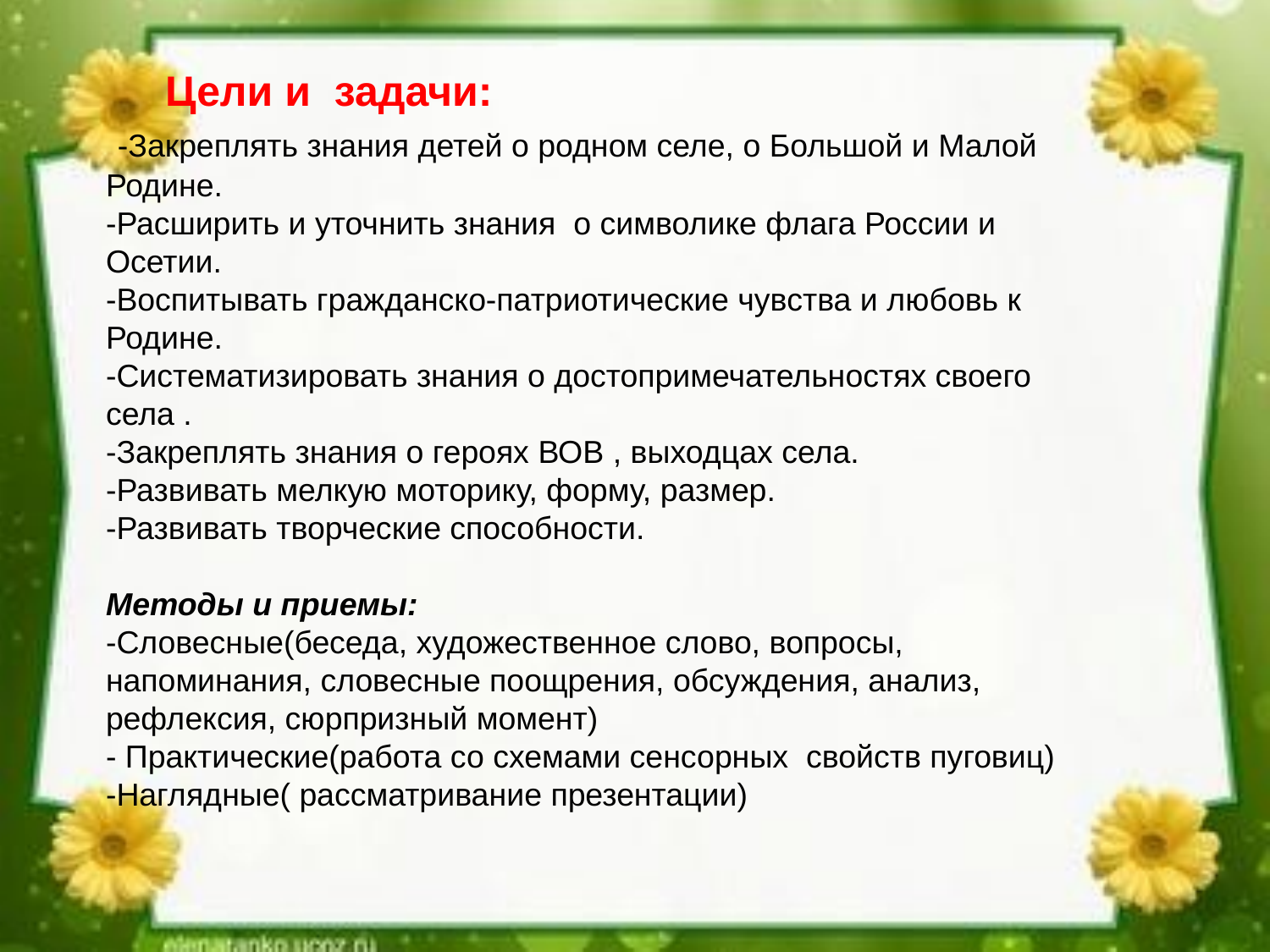

# Цели и  задачи: -Закреплять знания детей о родном селе, о Большой и Малой Родине. -Расширить и уточнить знания  о символике флага России и Осетии. -Воспитывать гражданско-патриотические чувства и любовь к Родине. -Систематизировать знания о достопримечательностях своего села . -Закреплять знания о героях ВОВ , выходцах села. -Развивать мелкую моторику, форму, размер. -Развивать творческие способности. Методы и приемы: -Словесные(беседа, художественное слово, вопросы,  напоминания, словесные поощрения, обсуждения, анализ, рефлексия, сюрпризный момент) - Практические(работа со схемами сенсорных  свойств пуговиц) -Наглядные( рассматривание презентации)